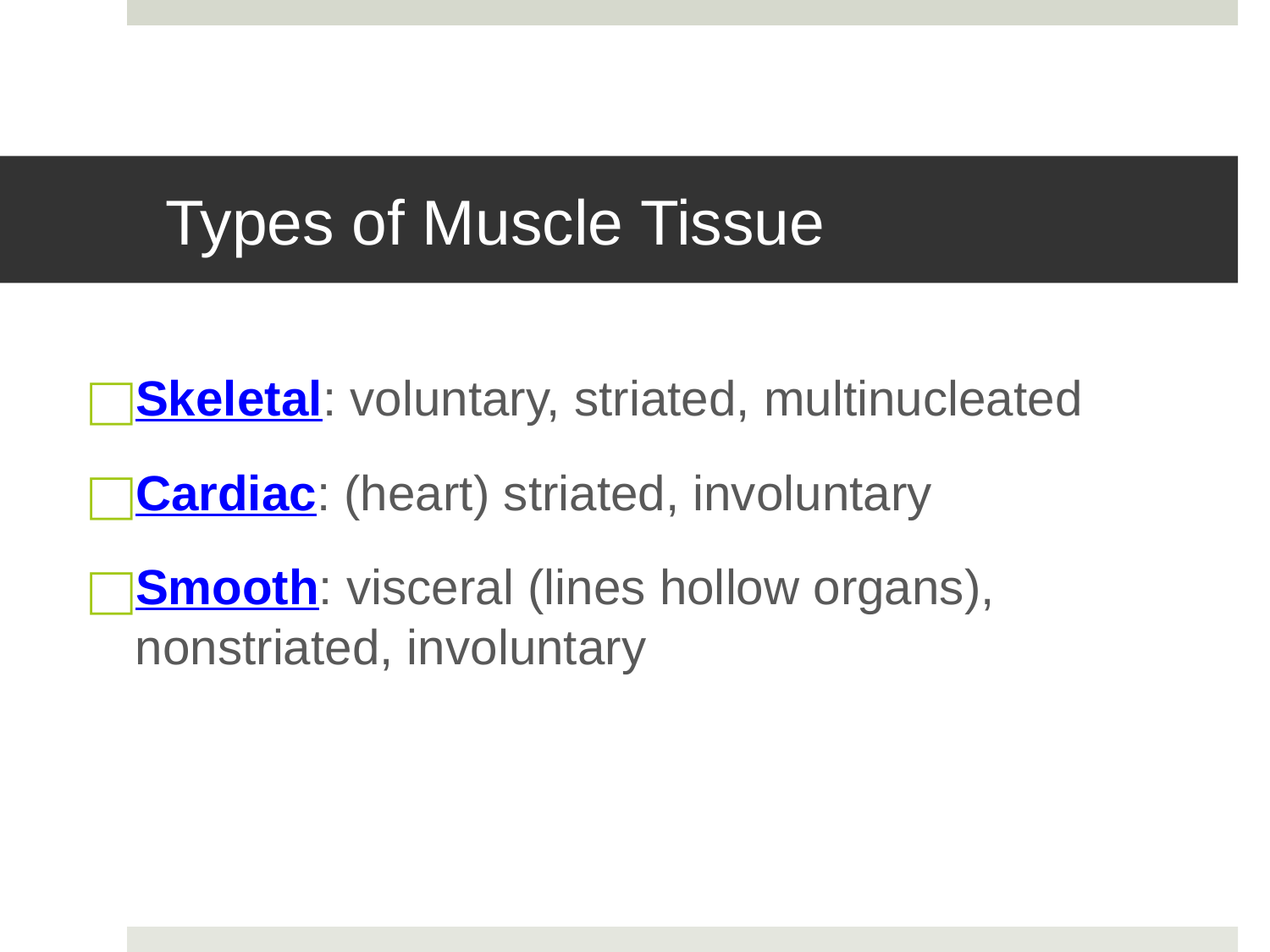

# Types of Muscle Tissue
Skeletal: voluntary, striated, multinucleated
Cardiac: (heart) striated, involuntary
Smooth: visceral (lines hollow organs), nonstriated, involuntary